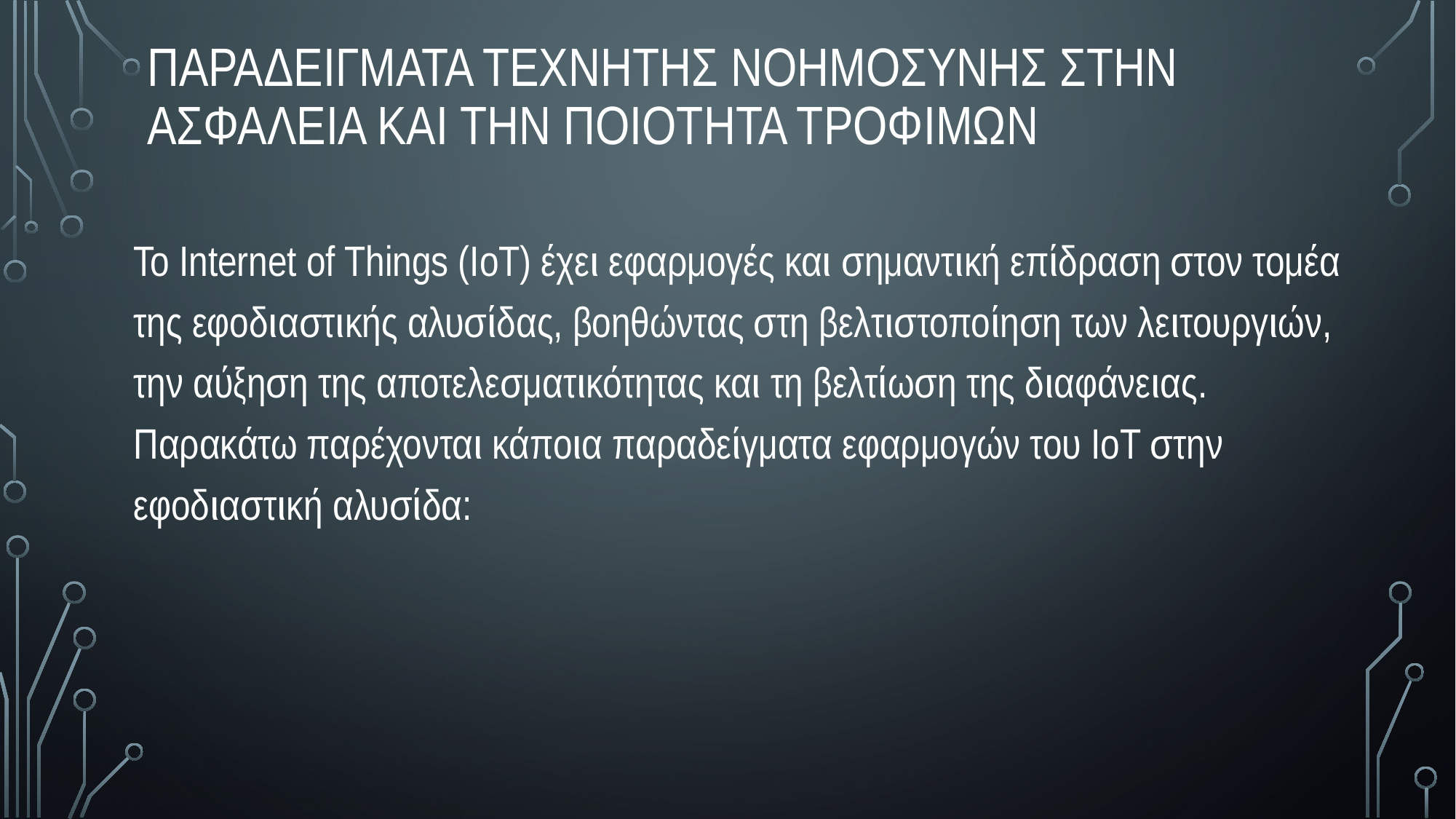

Παραδειγματα τεχνητησ νοημοσυνησ στην ασφαλεια και την ποιοτητα τροφιμων
Το Internet of Things (IoT) έχει εφαρμογές και σημαντική επίδραση στον τομέα της εφοδιαστικής αλυσίδας, βοηθώντας στη βελτιστοποίηση των λειτουργιών, την αύξηση της αποτελεσματικότητας και τη βελτίωση της διαφάνειας. Παρακάτω παρέχονται κάποια παραδείγματα εφαρμογών του IoT στην εφοδιαστική αλυσίδα: